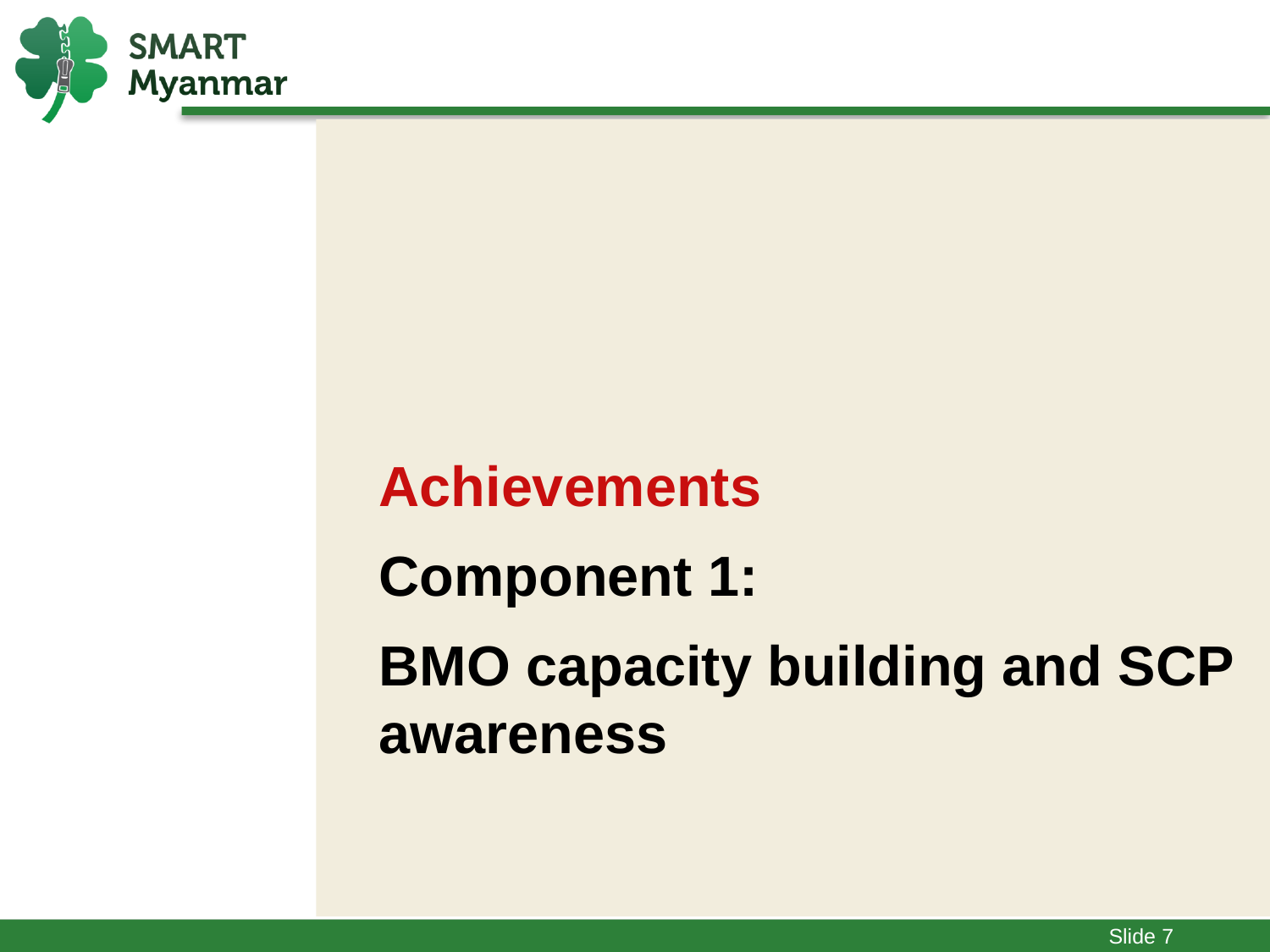

Achievements
Component 1:
BMO capacity building and SCP awareness